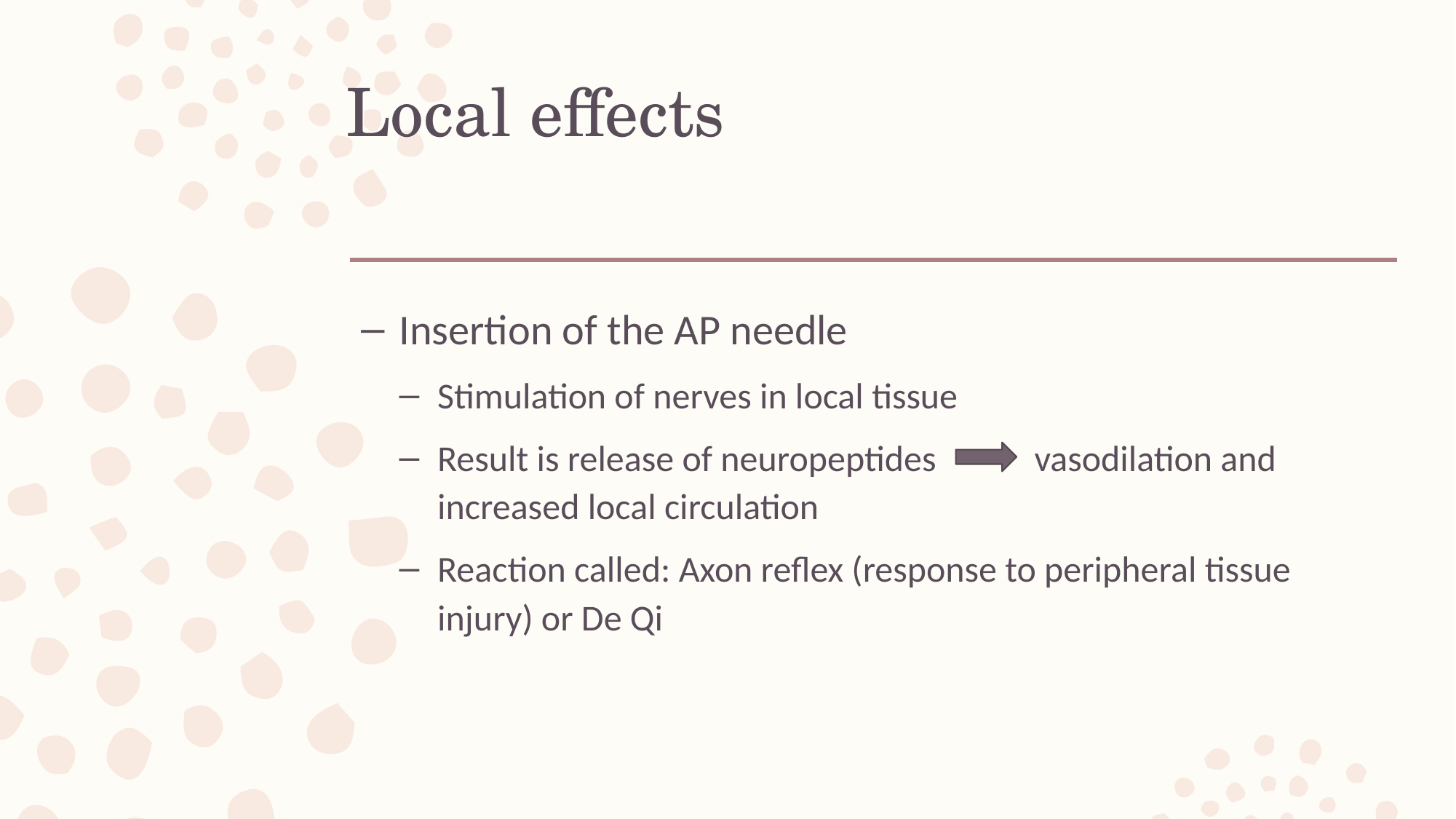

# Local effects
Insertion of the AP needle
Stimulation of nerves in local tissue
Result is release of neuropeptides            vasodilation and increased local circulation
Reaction called: Axon reflex (response to peripheral tissue injury) or De Qi